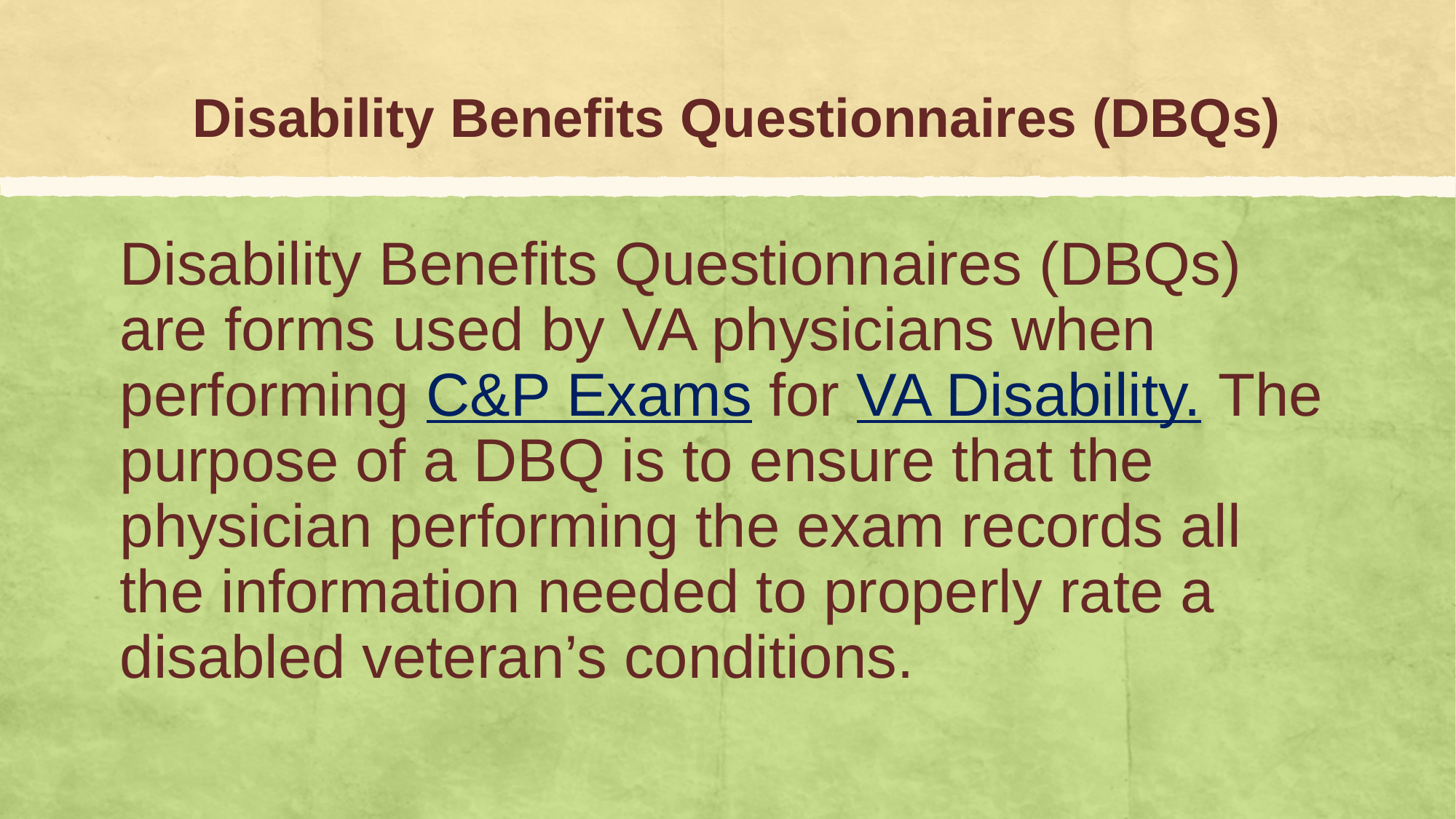

# Disability Benefits Questionnaires (DBQs)
Disability Benefits Questionnaires (DBQs) are forms used by VA physicians when performing C&P Exams for VA Disability. The purpose of a DBQ is to ensure that the physician performing the exam records all the information needed to properly rate a disabled veteran’s conditions.